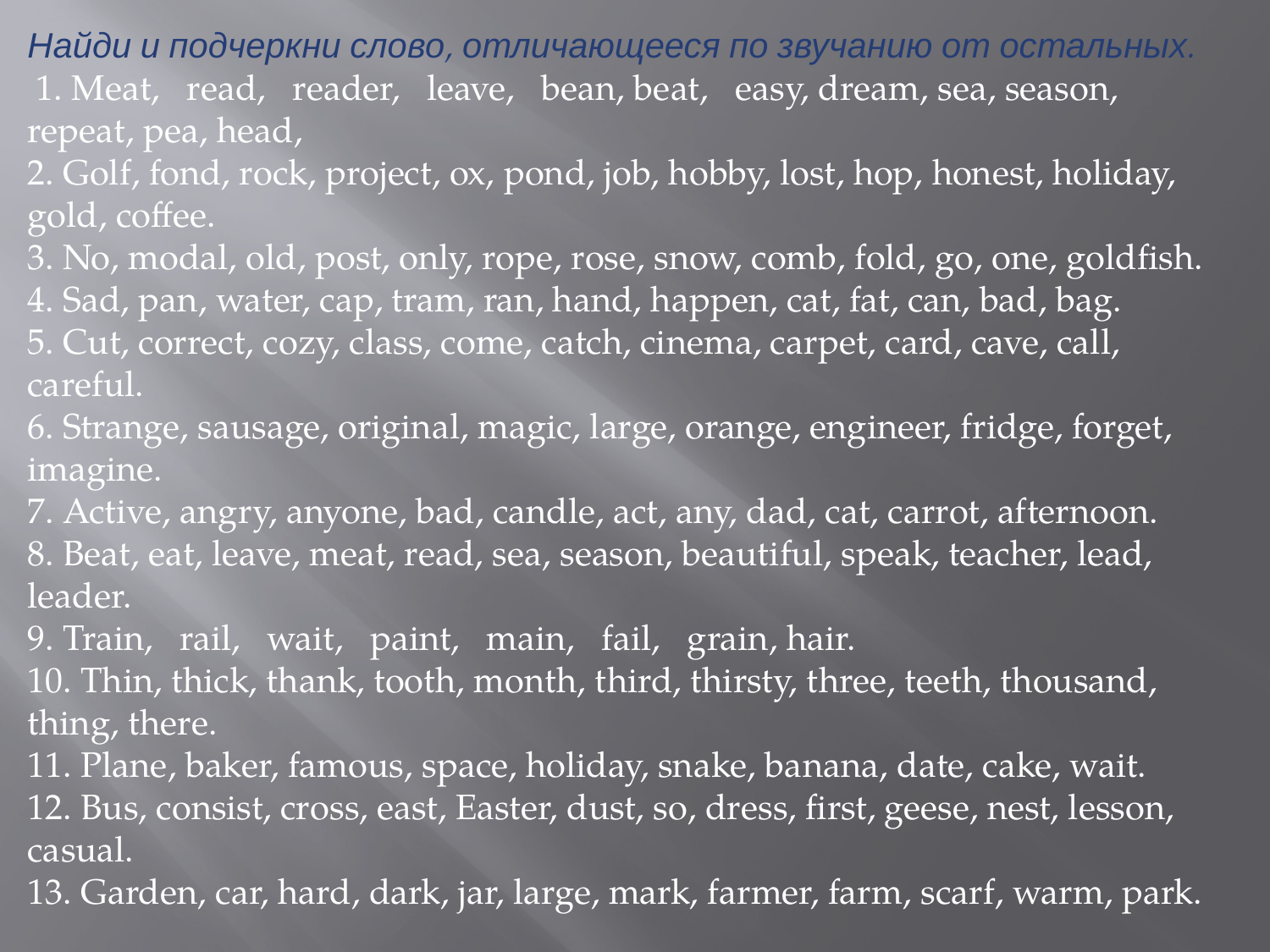

Найди и подчеркни слово, отличающееся по звучанию от остальных.
 1. Meat,   read,   reader,   leave,   bean, beat,   easy, dream, sea, season, repeat, pea, head,
2. Golf, fond, rock, project, ox, pond, job, hobby, lost, hop, honest, holiday, gold, coffee.
3. No, modal, old, post, only, rope, rose, snow, comb, fold, go, one, goldfish.
4. Sad, pan, water, cap, tram, ran, hand, happen, cat, fat, can, bad, bag.
5. Cut, correct, cozy, class, come, catch, cinema, carpet, card, cave, call, careful.
6. Strange, sausage, original, magic, large, orange, engineer, fridge, forget, imagine.
7. Active, angry, anyone, bad, candle, act, any, dad, cat, carrot, afternoon.
8. Beat, eat, leave, meat, read, sea, season, beauti­ful, speak, teacher, lead, leader.
9. Train,   rail,   wait,   paint,   main,   fail,   grain, hair.
10. Thin, thick, thank, tooth, month, third, thirsty, three, teeth, thousand, thing, there.
11. Plane, baker, famous, space, holiday, snake, ba­nana, date, cake, wait.
12. Bus, consist, cross, east, Easter, dust, so, dress, first, geese, nest, lesson, casual.
13. Garden, car, hard, dark, jar, large, mark, farmer, farm, scarf, warm, park.